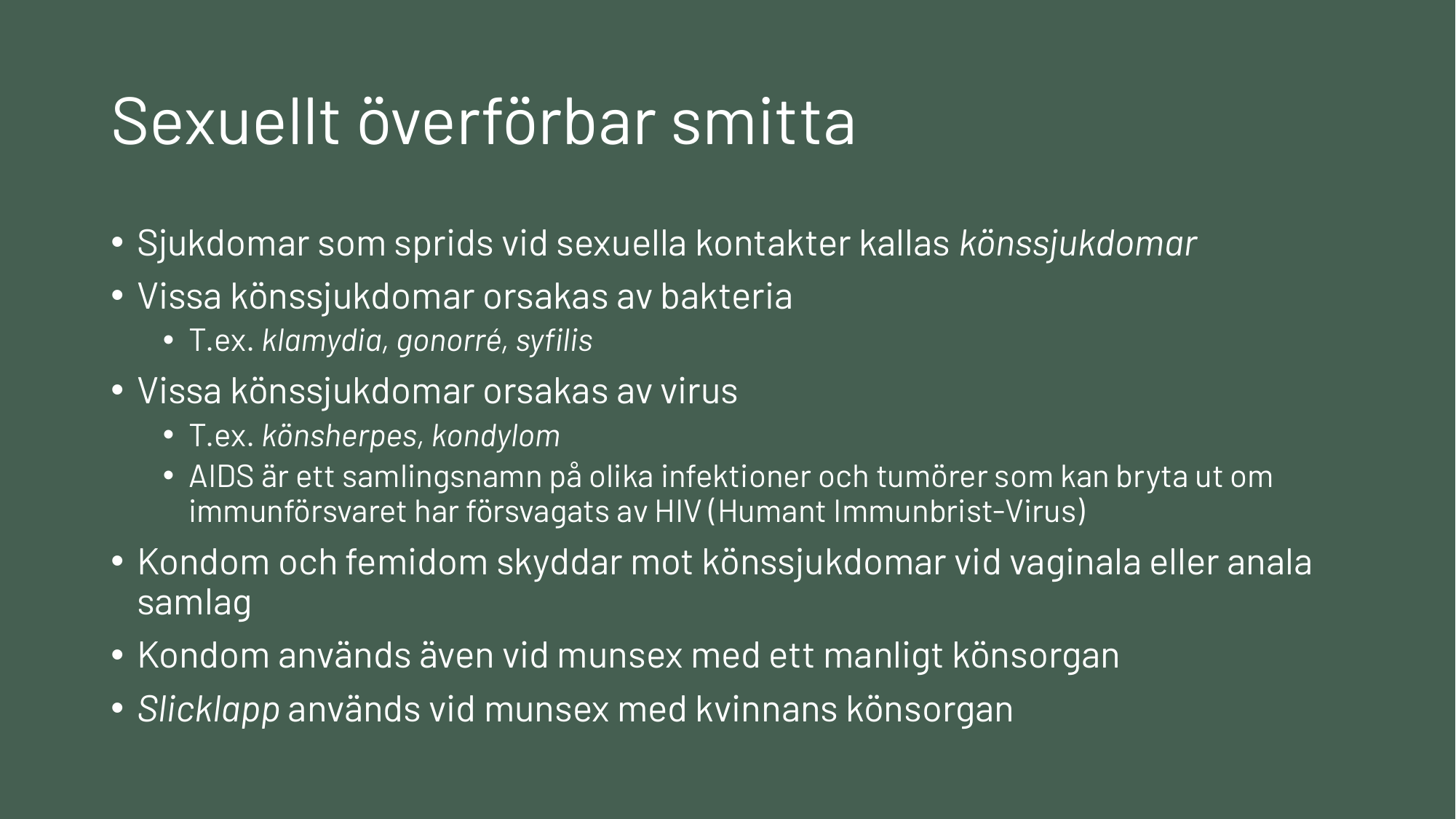

# Sexuellt överförbar smitta
Sjukdomar som sprids vid sexuella kontakter kallas könssjukdomar
Vissa könssjukdomar orsakas av bakteria
T.ex. klamydia, gonorré, syfilis
Vissa könssjukdomar orsakas av virus
T.ex. könsherpes, kondylom
AIDS är ett samlingsnamn på olika infektioner och tumörer som kan bryta ut om immunförsvaret har försvagats av HIV (Humant Immunbrist-Virus)
Kondom och femidom skyddar mot könssjukdomar vid vaginala eller anala samlag
Kondom används även vid munsex med ett manligt könsorgan
Slicklapp används vid munsex med kvinnans könsorgan